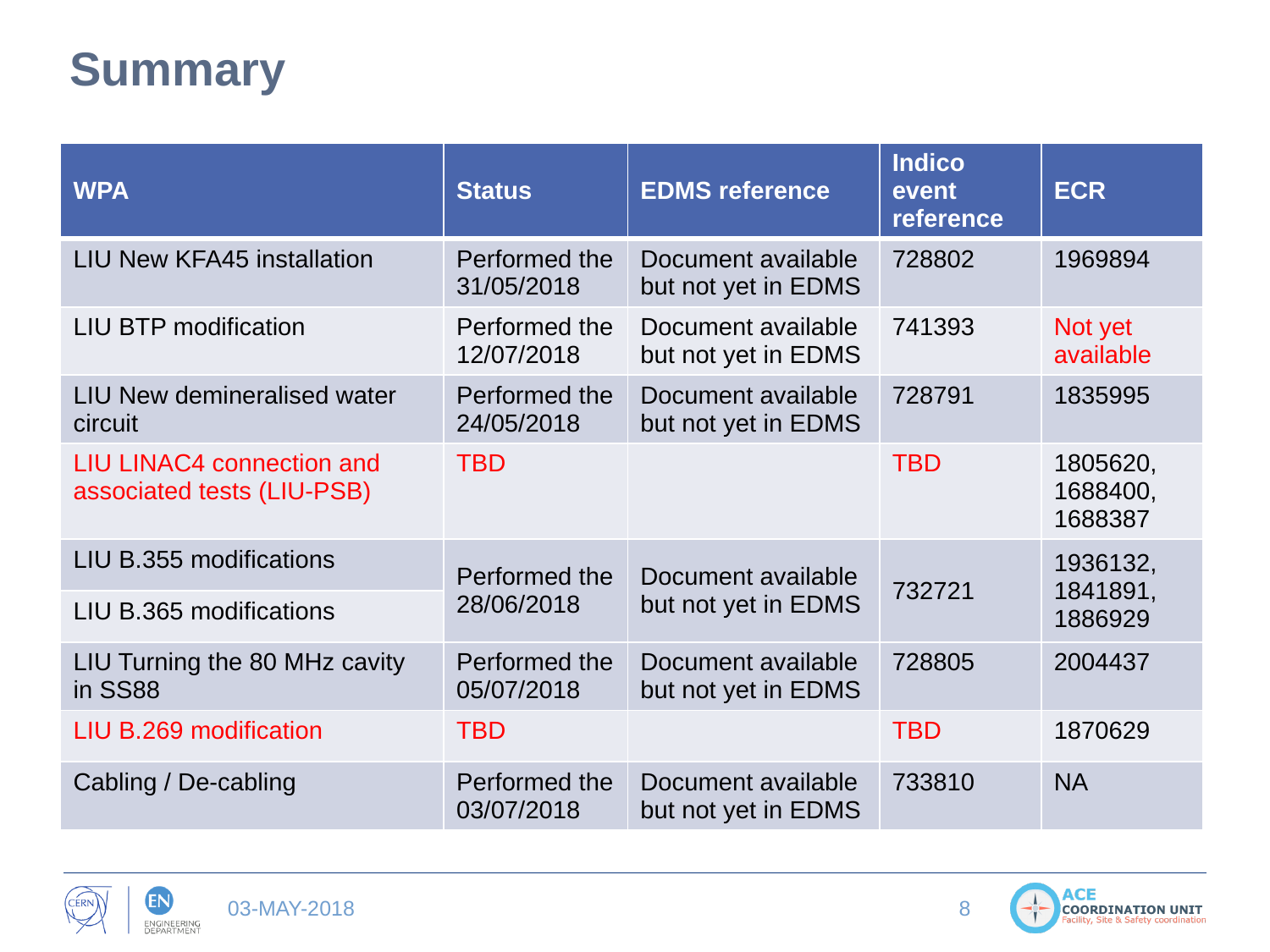

# Summary
| WPA | Status | EDMS reference | Indico event reference | ECR |
| --- | --- | --- | --- | --- |
| LIU New KFA45 installation | Performed the 31/05/2018 | Document available but not yet in EDMS | 728802 | 1969894 |
| LIU BTP modification | Performed the 12/07/2018 | Document available but not yet in EDMS | 741393 | Not yet available |
| LIU New demineralised water circuit | Performed the 24/05/2018 | Document available but not yet in EDMS | 728791 | 1835995 |
| LIU LINAC4 connection and associated tests (LIU-PSB) | TBD |  | TBD | 1805620, 1688400, 1688387 |
| LIU B.355 modifications | Performed the 28/06/2018 | Document available but not yet in EDMS | 732721 | 1936132, 1841891, 1886929 |
| LIU B.365 modifications |  |  |  |  |
| LIU Turning the 80 MHz cavity in SS88 | Performed the 05/07/2018 | Document available but not yet in EDMS | 728805 | 2004437 |
| LIU B.269 modification | TBD |  | TBD | 1870629 |
| Cabling / De-cabling | Performed the 03/07/2018 | Document available but not yet in EDMS | 733810 | NA |
03-MAY-2018
8